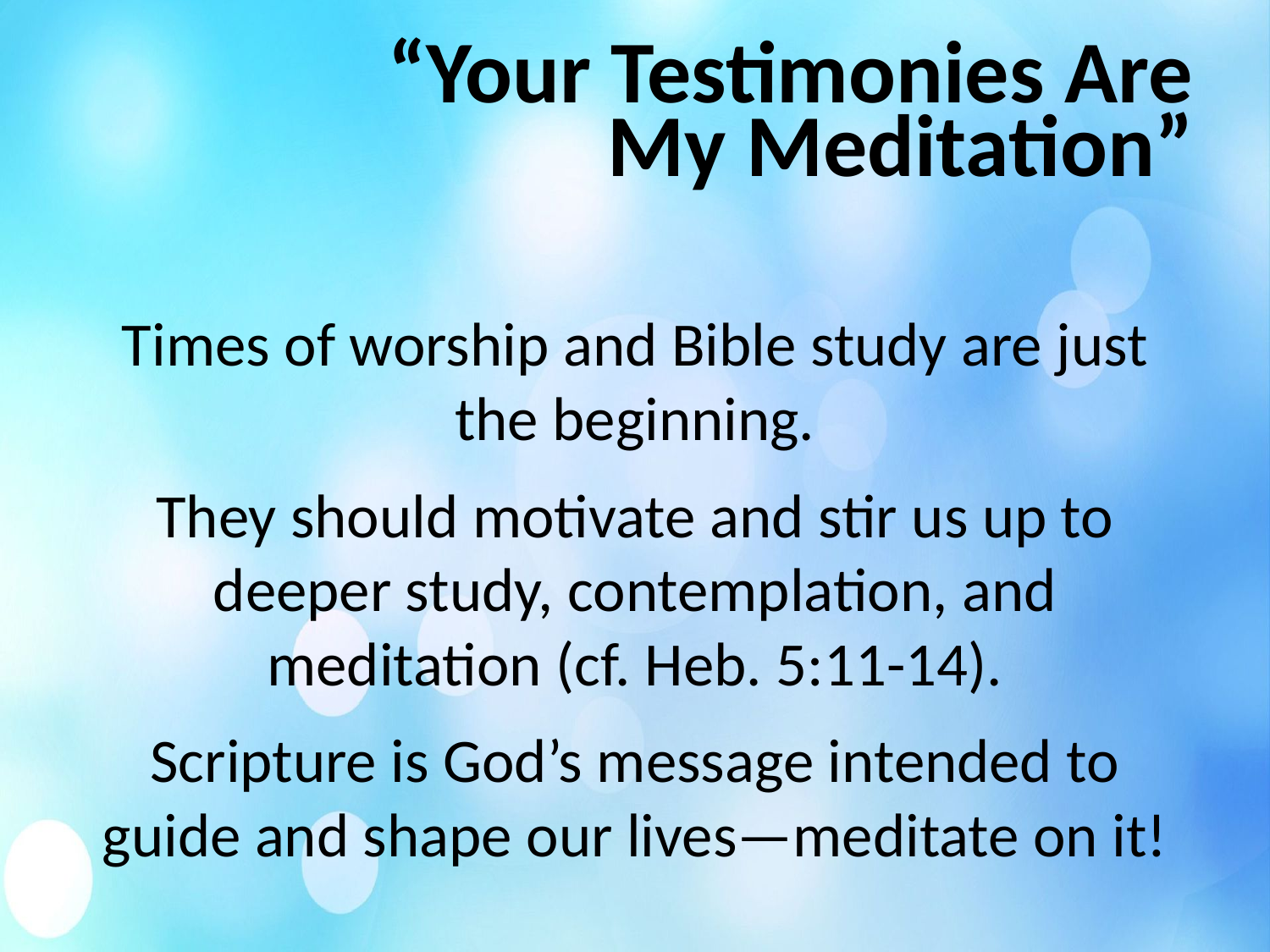

# “Your Testimonies Are My Meditation”
Times of worship and Bible study are just the beginning.
They should motivate and stir us up to deeper study, contemplation, and meditation (cf. Heb. 5:11-14).
Scripture is God’s message intended to guide and shape our lives—meditate on it!